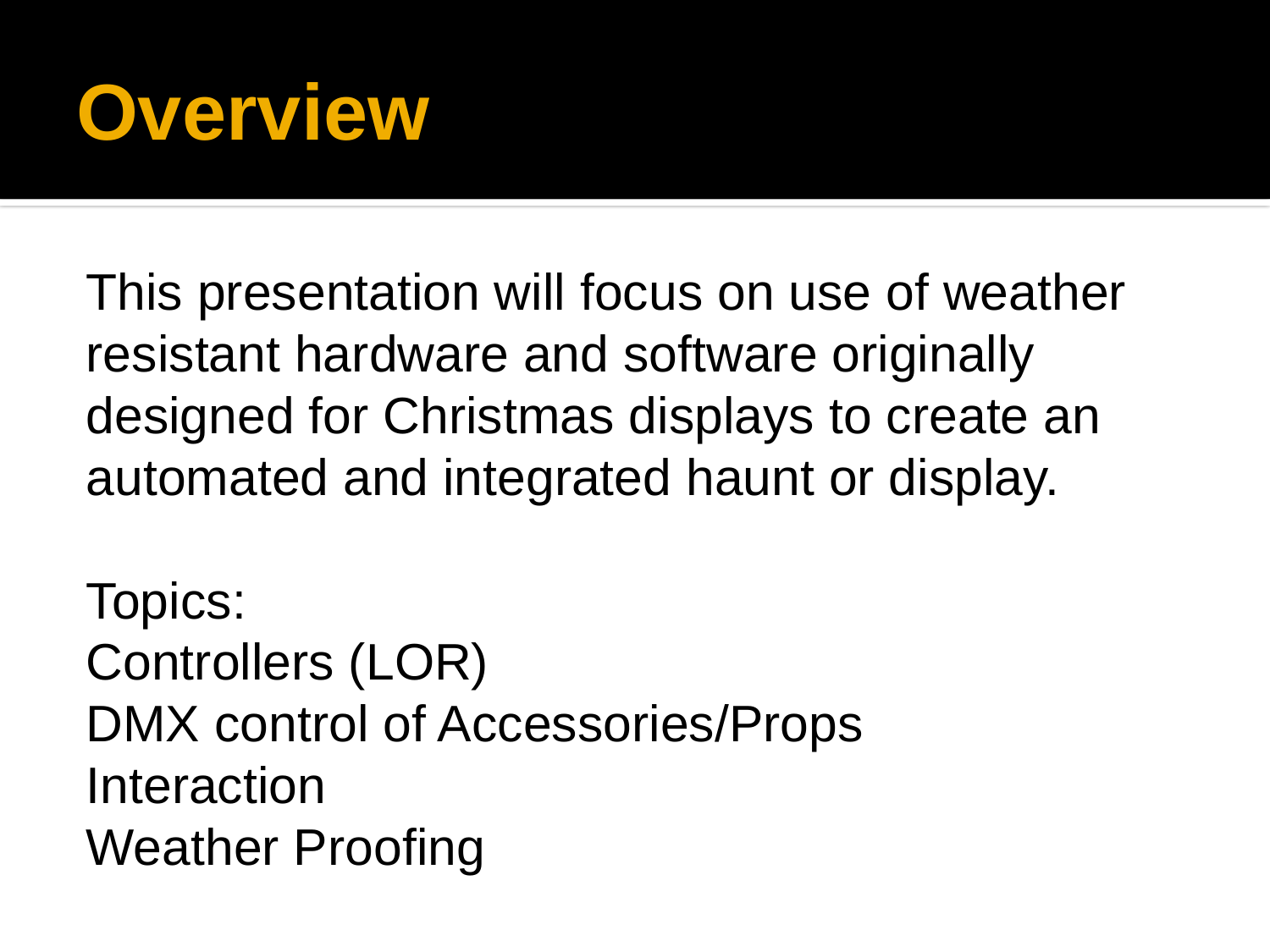

# Overview
This presentation will focus on use of weather resistant hardware and software originally designed for Christmas displays to create an automated and integrated haunt or display.

Topics:
Controllers (LOR)
DMX control of Accessories/Props
Interaction
Weather Proofing